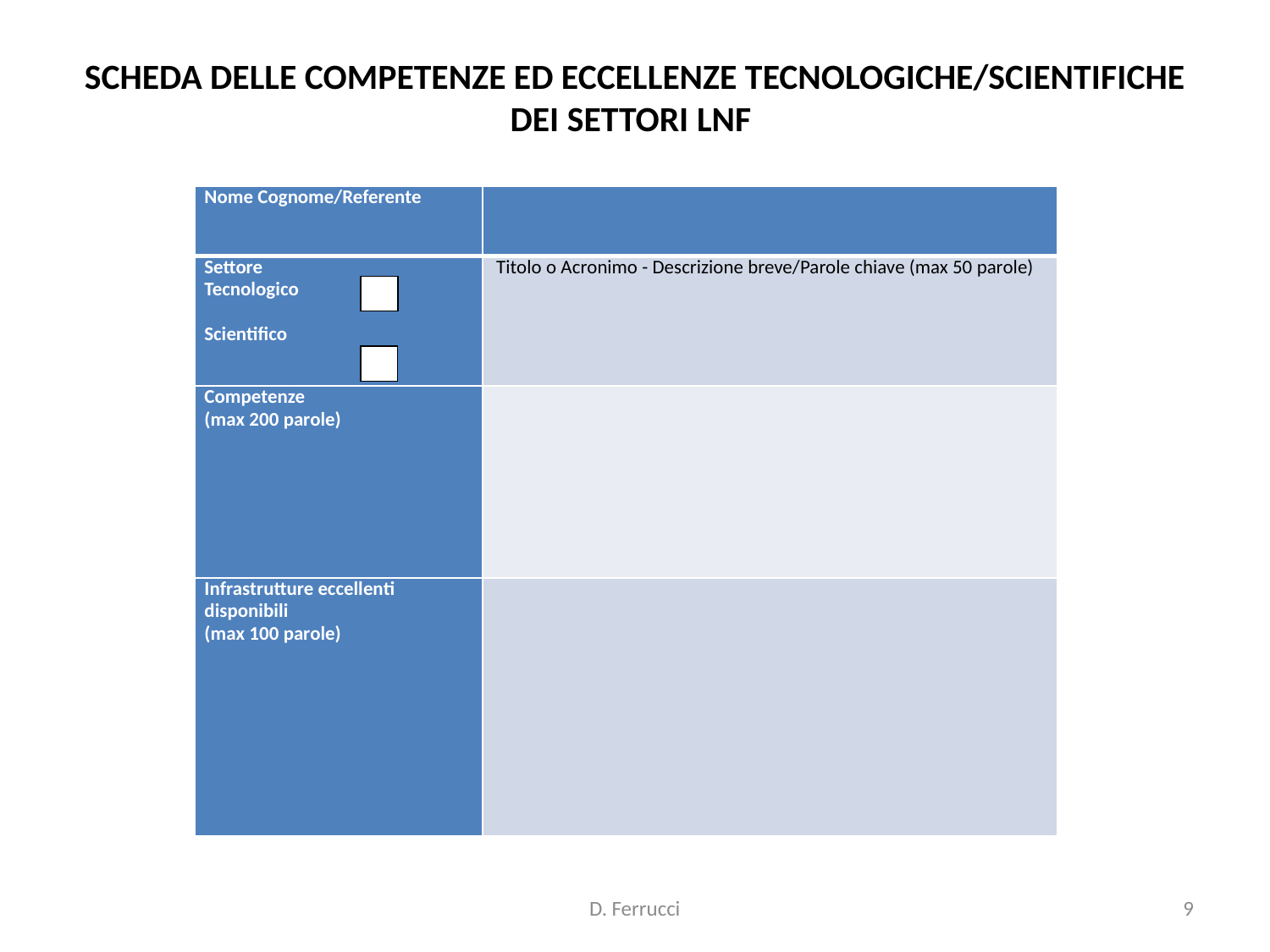

# SCHEDA DELLE COMPETENZE ED ECCELLENZE TECNOLOGICHE/SCIENTIFICHE DEI SETTORI LNF
| Nome Cognome/Referente |  |
| --- | --- |
| Settore   Tecnologico   Scientifico | Titolo o Acronimo - Descrizione breve/Parole chiave (max 50 parole) |
| Competenze (max 200 parole) |  |
| Infrastrutture eccellenti disponibili (max 100 parole) |  |

D. Ferrucci
9